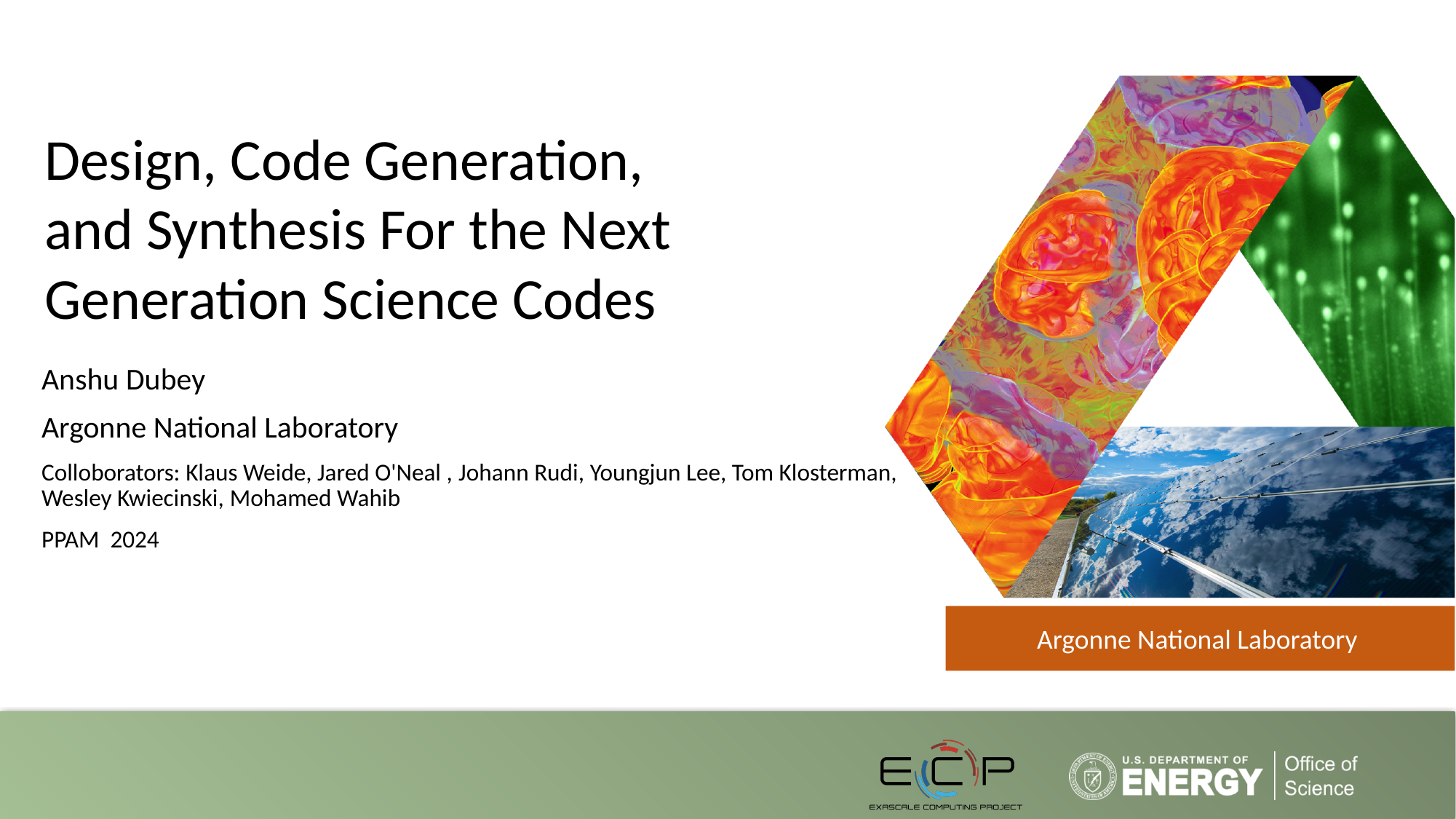

# Design, Code Generation, and Synthesis For the Next Generation Science Codes
Anshu Dubey
Argonne National Laboratory
Colloborators: Klaus Weide, Jared O'Neal , Johann Rudi, Youngjun Lee, Tom Klosterman, Wesley Kwiecinski, Mohamed Wahib
PPAM  2024